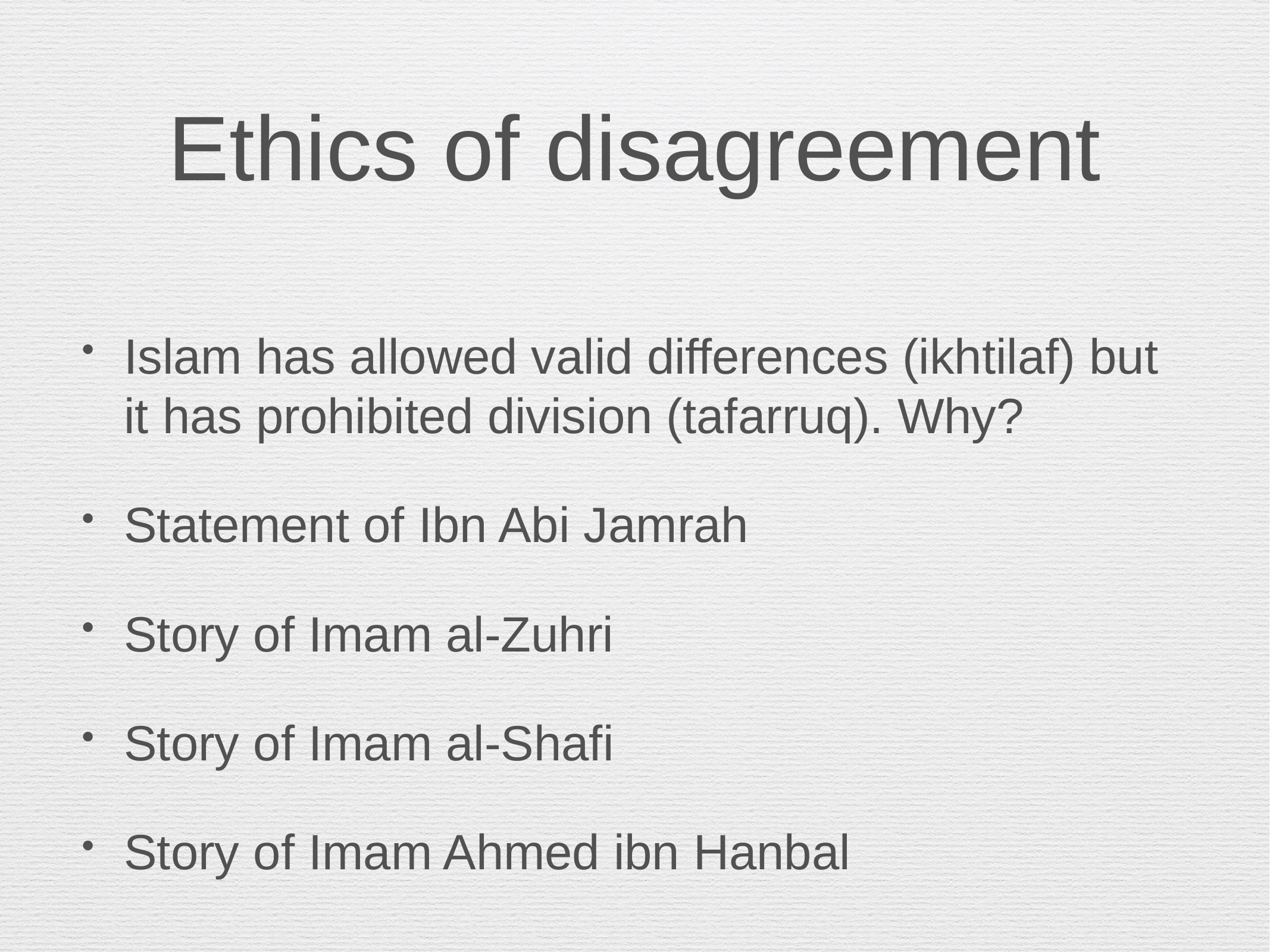

# Ethics of disagreement
Islam has allowed valid differences (ikhtilaf) but it has prohibited division (tafarruq). Why?
Statement of Ibn Abi Jamrah
Story of Imam al-Zuhri
Story of Imam al-Shafi
Story of Imam Ahmed ibn Hanbal